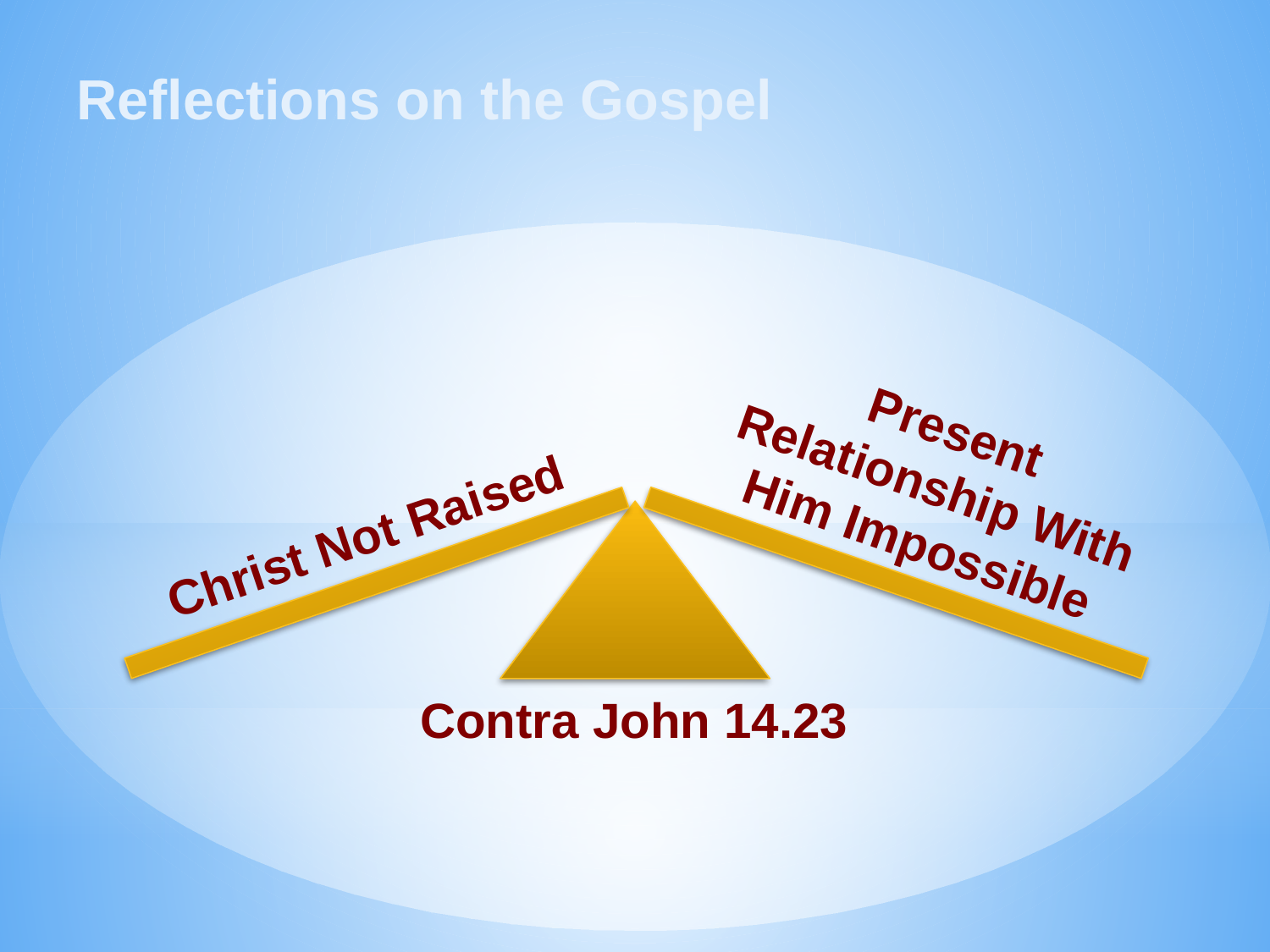

Reflections on the Gospel
Present Relationship With Him Impossible
Christ Not Raised

Contra John 14.23